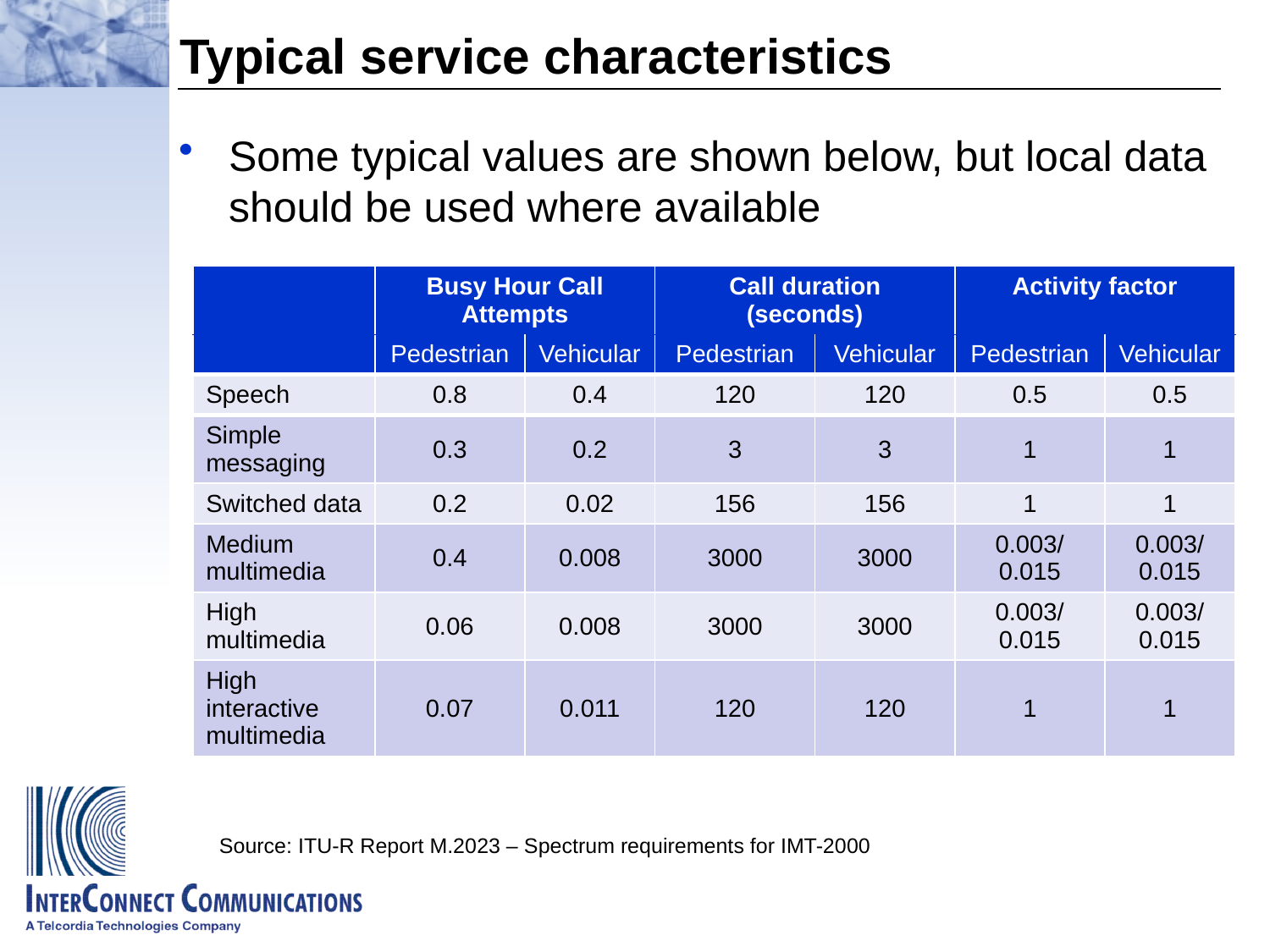

# Typical service characteristics
Some typical values are shown below, but local data should be used where available
|  | Busy Hour Call Attempts |  | Call duration (seconds) |  | Activity factor |  |
| --- | --- | --- | --- | --- | --- | --- |
|  | Pedestrian | Vehicular | Pedestrian | Vehicular | Pedestrian | Vehicular |
| Speech | 0.8 | 0.4 | 120 | 120 | 0.5 | 0.5 |
| Simple messaging | 0.3 | 0.2 | 3 | 3 | 1 | 1 |
| Switched data | 0.2 | 0.02 | 156 | 156 | 1 | 1 |
| Medium multimedia | 0.4 | 0.008 | 3000 | 3000 | 0.003/ 0.015 | 0.003/ 0.015 |
| High multimedia | 0.06 | 0.008 | 3000 | 3000 | 0.003/ 0.015 | 0.003/ 0.015 |
| High interactive multimedia | 0.07 | 0.011 | 120 | 120 | 1 | 1 |
Source: ITU-R Report M.2023 – Spectrum requirements for IMT-2000